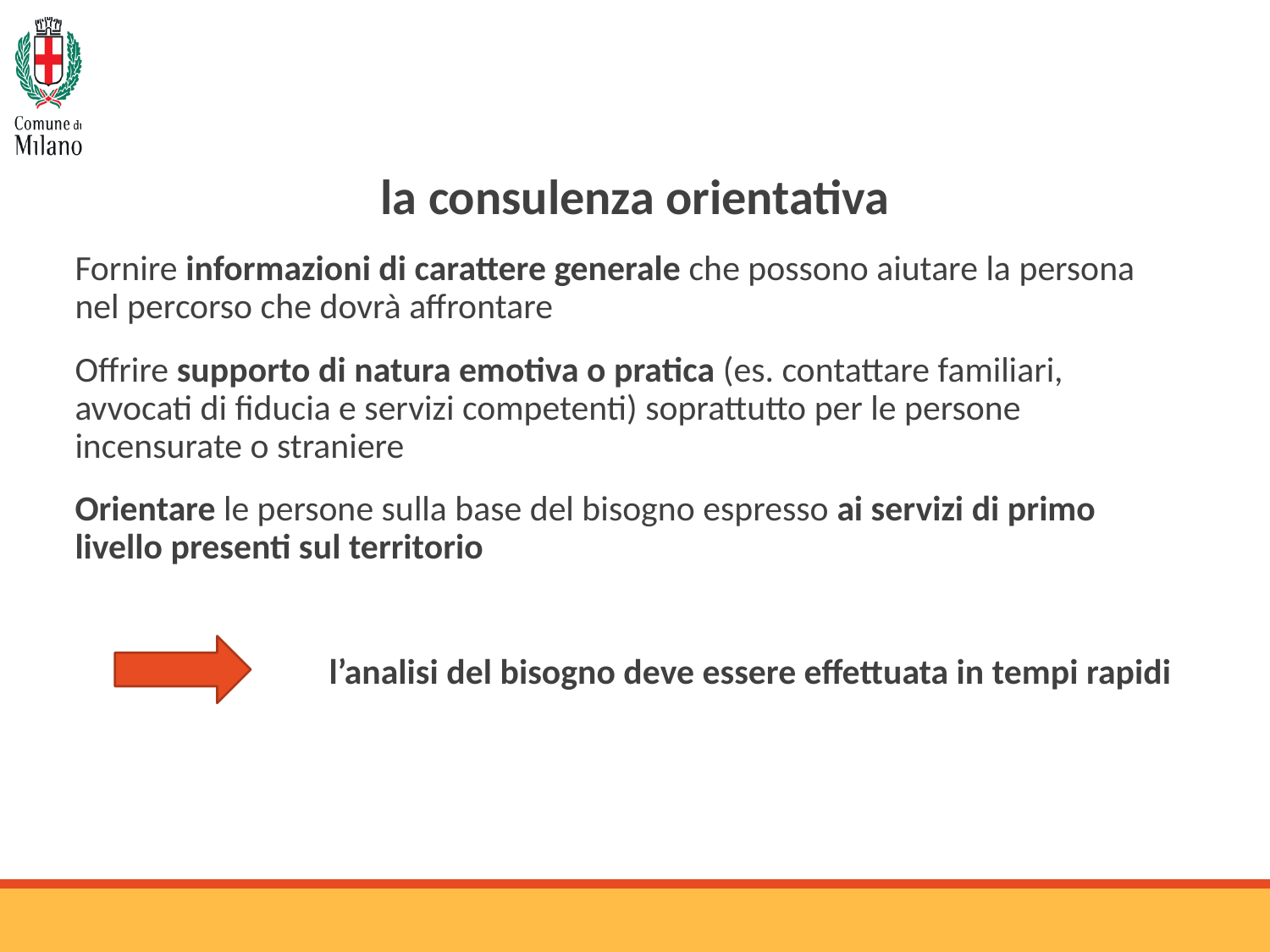

la consulenza orientativa
Fornire informazioni di carattere generale che possono aiutare la persona nel percorso che dovrà affrontare
Offrire supporto di natura emotiva o pratica (es. contattare familiari, avvocati di fiducia e servizi competenti) soprattutto per le persone incensurate o straniere
Orientare le persone sulla base del bisogno espresso ai servizi di primo livello presenti sul territorio

		l’analisi del bisogno deve essere effettuata in tempi rapidi